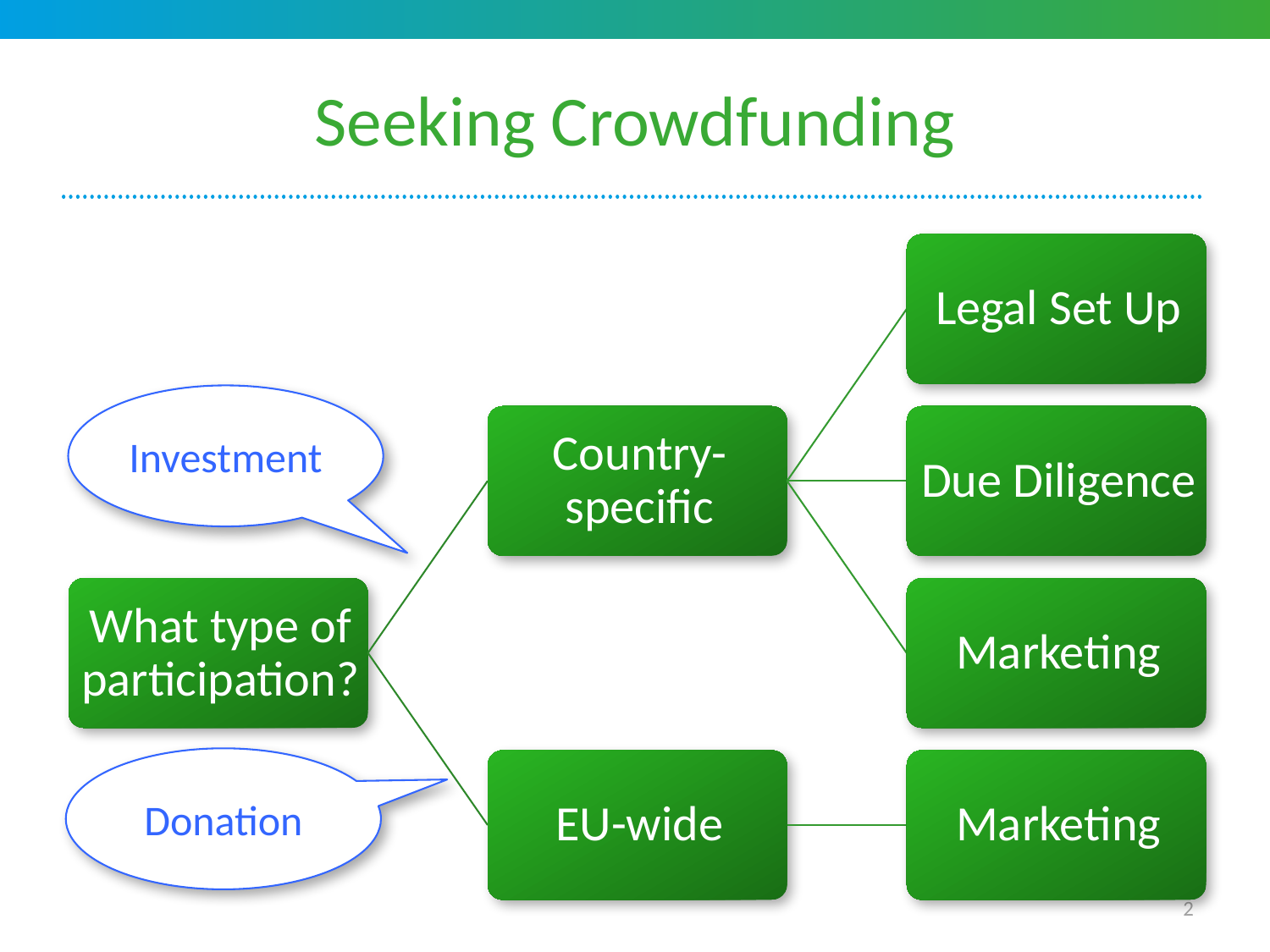

# Seeking Crowdfunding
What type of participation?

Country-specific

Legal Set Up

Due Diligence

Marketing

EU-wide

Marketing
Investment
Donation
2